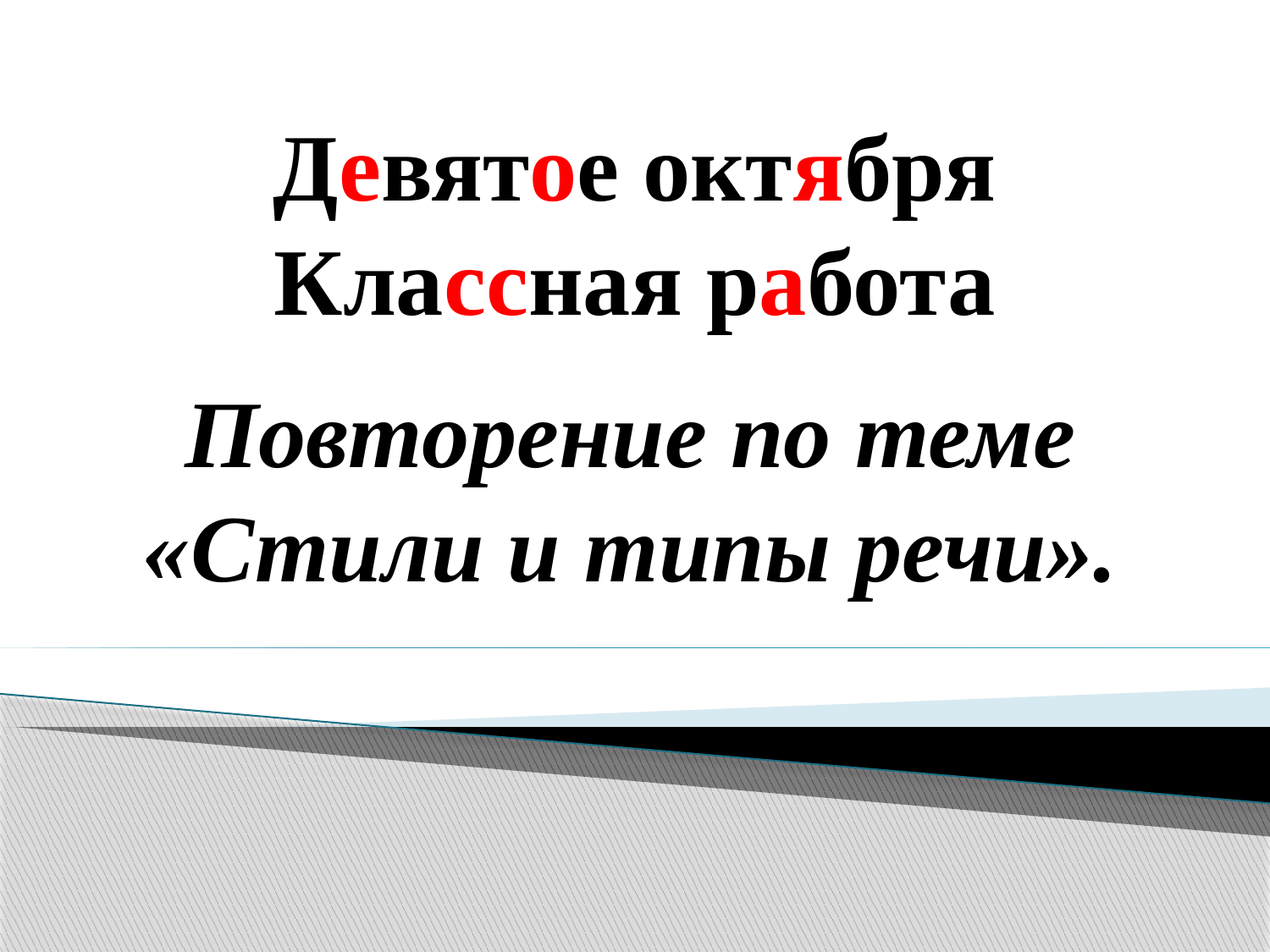

# Девятое октября Классная работа
Повторение по теме «Стили и типы речи».